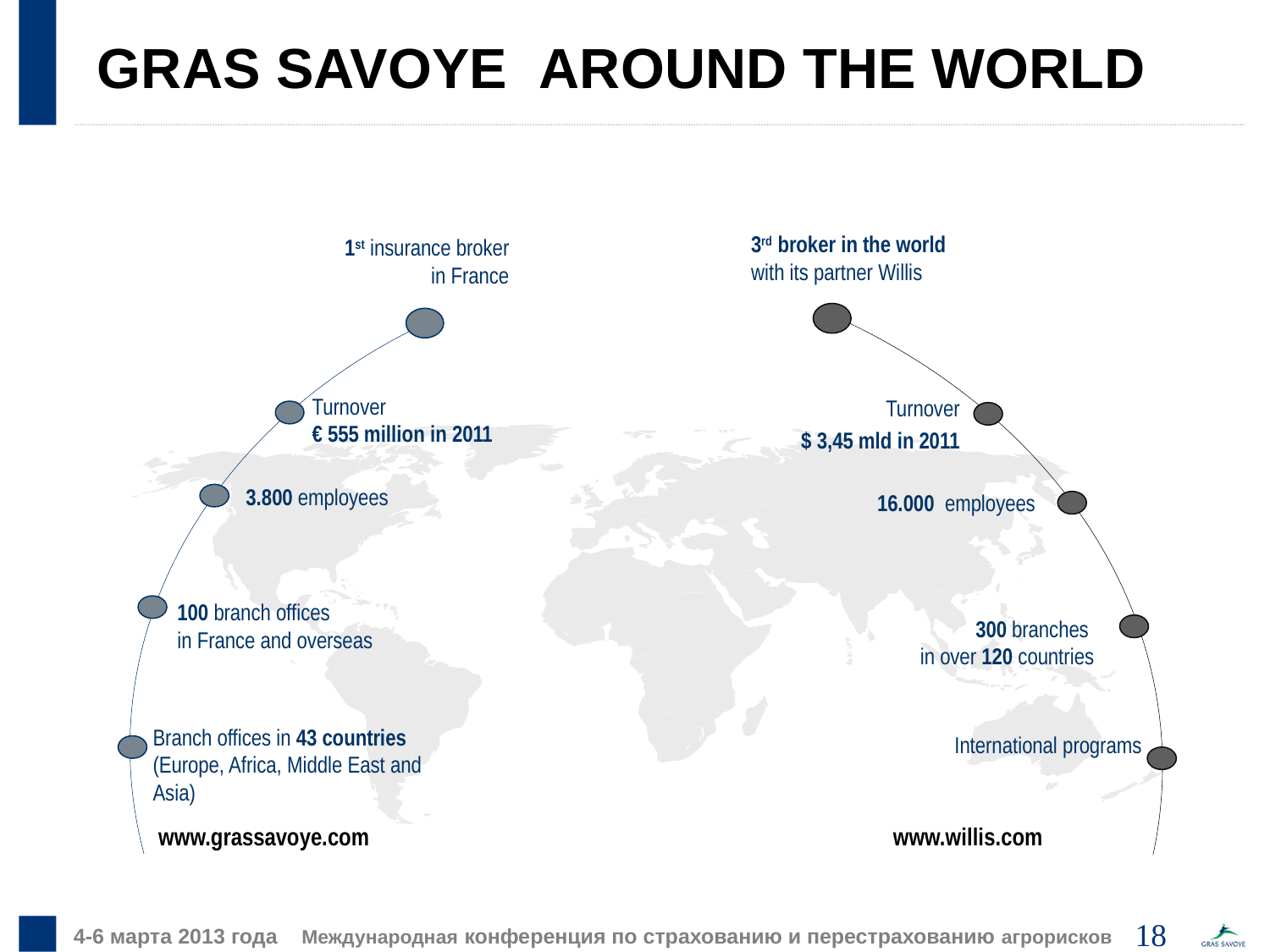

GRAS SAVOYE  AROUND THE WORLD
3rd broker in the world
with its partner Willis
1st insurance broker
 in France

Turnover
€ 555 million in 2011
		Turnover
    $ 3,45 mld in 2011

3.800 employees

16.000  employees

100 branch offices
in France and overseas

300 branches
in over 120 countries

Branch offices in 43 countries (Europe, Africa, Middle East and Asia)
International programs

www.willis.com
www.grassavoye.com